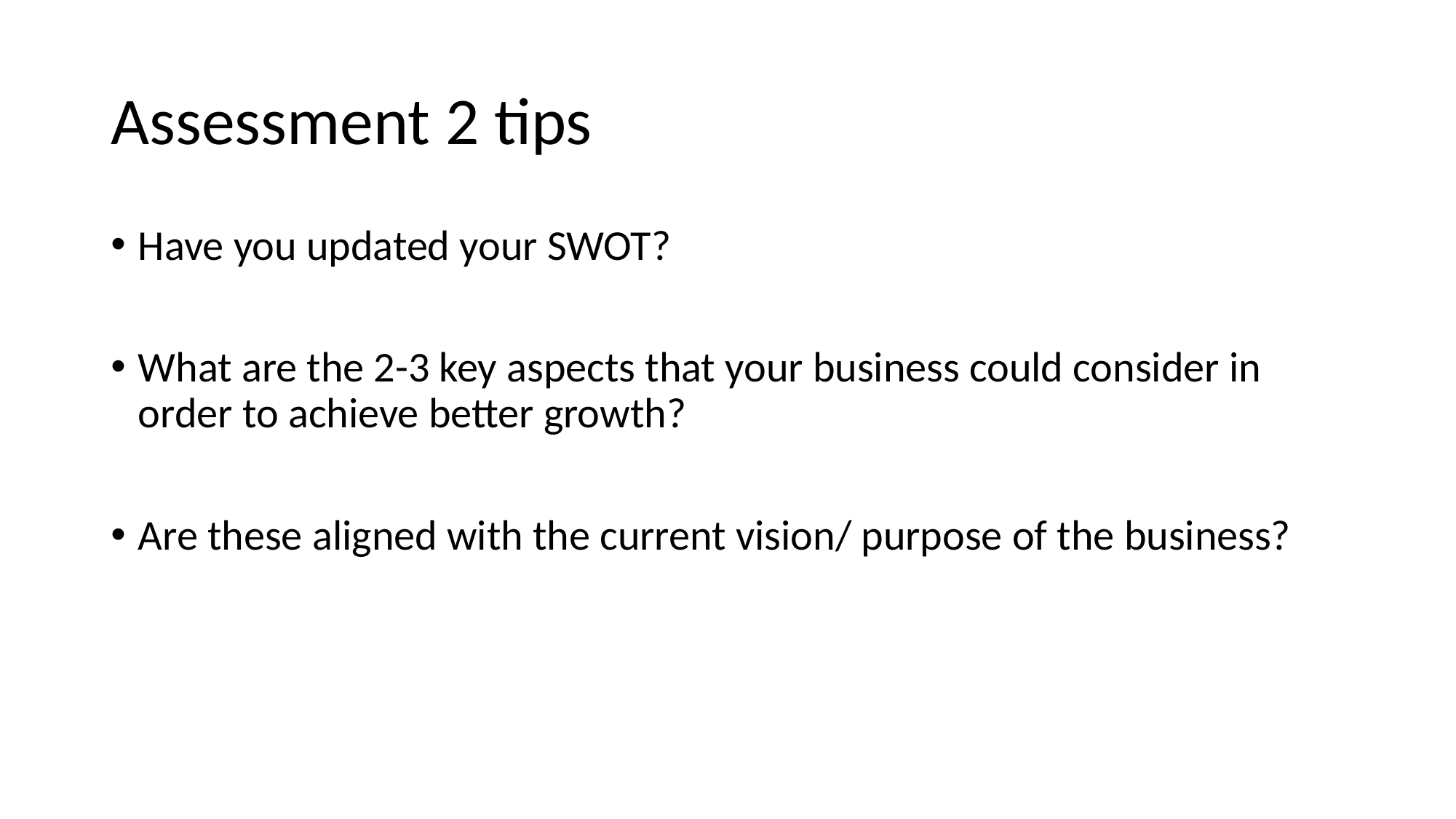

# Assessment 2 tips
Have you updated your SWOT?

What are the 2-3 key aspects that your business could consider in order to achieve better growth?

Are these aligned with the current vision/ purpose of the business?